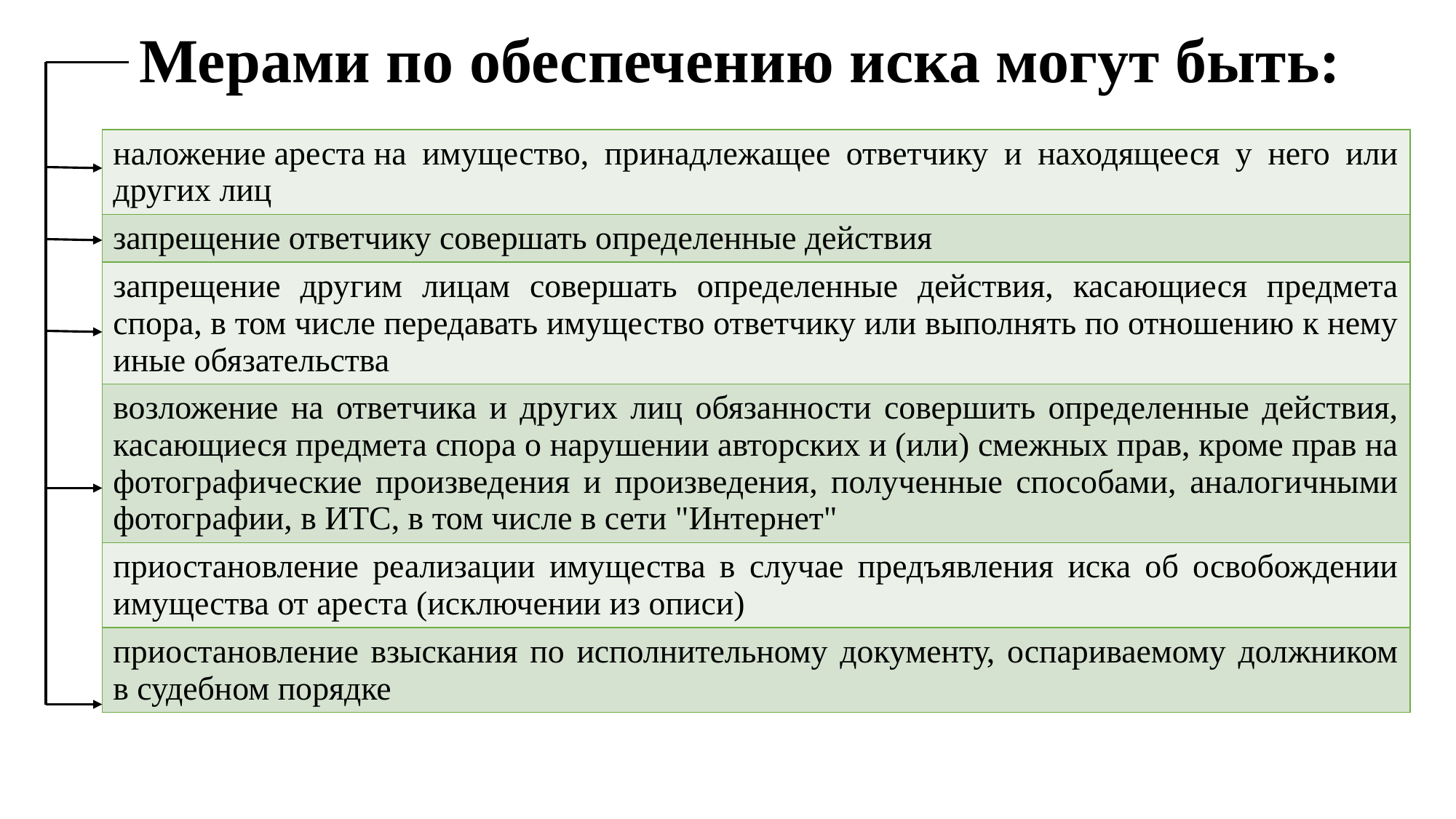

# Мерами по обеспечению иска могут быть:
| наложение ареста на имущество, принадлежащее ответчику и находящееся у него или других лиц |
| --- |
| запрещение ответчику совершать определенные действия |
| запрещение другим лицам совершать определенные действия, касающиеся предмета спора, в том числе передавать имущество ответчику или выполнять по отношению к нему иные обязательства |
| возложение на ответчика и других лиц обязанности совершить определенные действия, касающиеся предмета спора о нарушении авторских и (или) смежных прав, кроме прав на фотографические произведения и произведения, полученные способами, аналогичными фотографии, в ИТС, в том числе в сети "Интернет" |
| приостановление реализации имущества в случае предъявления иска об освобождении имущества от ареста (исключении из описи) |
| приостановление взыскания по исполнительному документу, оспариваемому должником в судебном порядке |